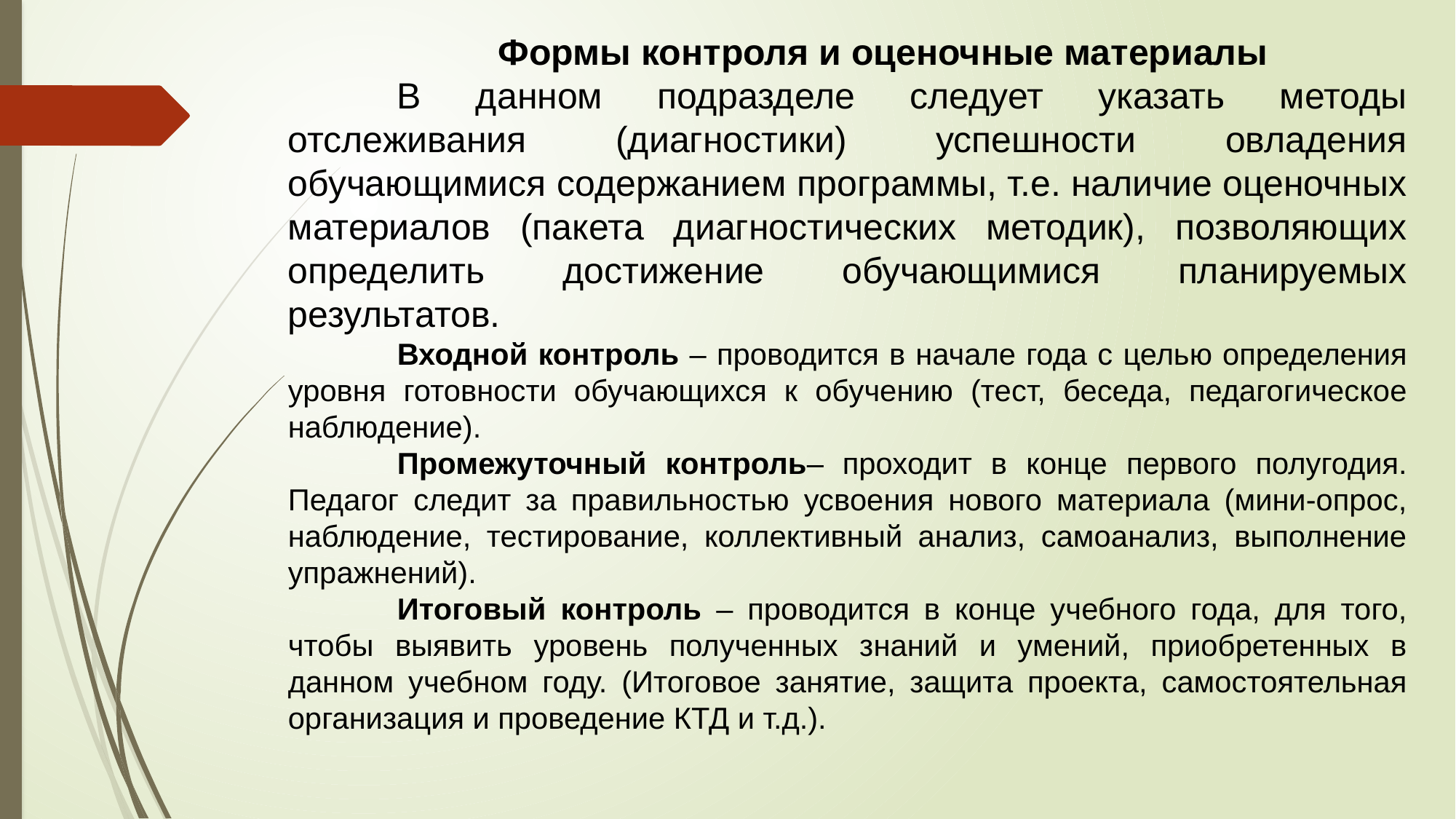

Формы контроля и оценочные материалы
	В данном подразделе следует указать методы отслеживания (диагностики) успешности овладения обучающимися содержанием программы, т.е. наличие оценочных материалов (пакета диагностических методик), позволяющих определить достижение обучающимися планируемых результатов.
	Входной контроль – проводится в начале года с целью определения уровня готовности обучающихся к обучению (тест, беседа, педагогическое наблюдение).
	Промежуточный контроль– проходит в конце первого полугодия. Педагог следит за правильностью усвоения нового материала (мини-опрос, наблюдение, тестирование, коллективный анализ, самоанализ, выполнение упражнений).
	Итоговый контроль – проводится в конце учебного года, для того, чтобы выявить уровень полученных знаний и умений, приобретенных в данном учебном году. (Итоговое занятие, защита проекта, самостоятельная организация и проведение КТД и т.д.).